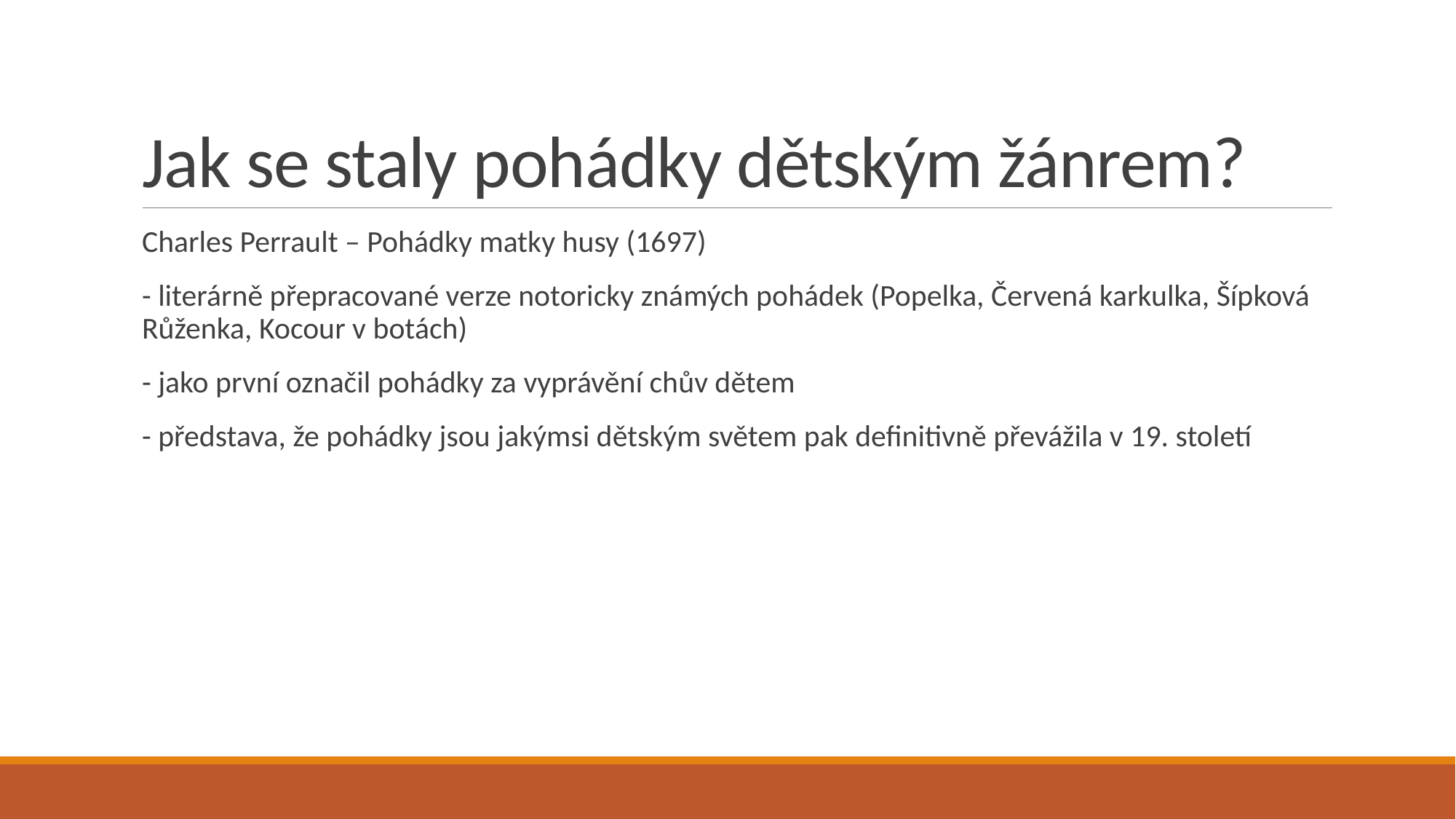

# Jak se staly pohádky dětským žánrem?
Charles Perrault – Pohádky matky husy (1697)
- literárně přepracované verze notoricky známých pohádek (Popelka, Červená karkulka, Šípková Růženka, Kocour v botách)
- jako první označil pohádky za vyprávění chův dětem
- představa, že pohádky jsou jakýmsi dětským světem pak definitivně převážila v 19. století